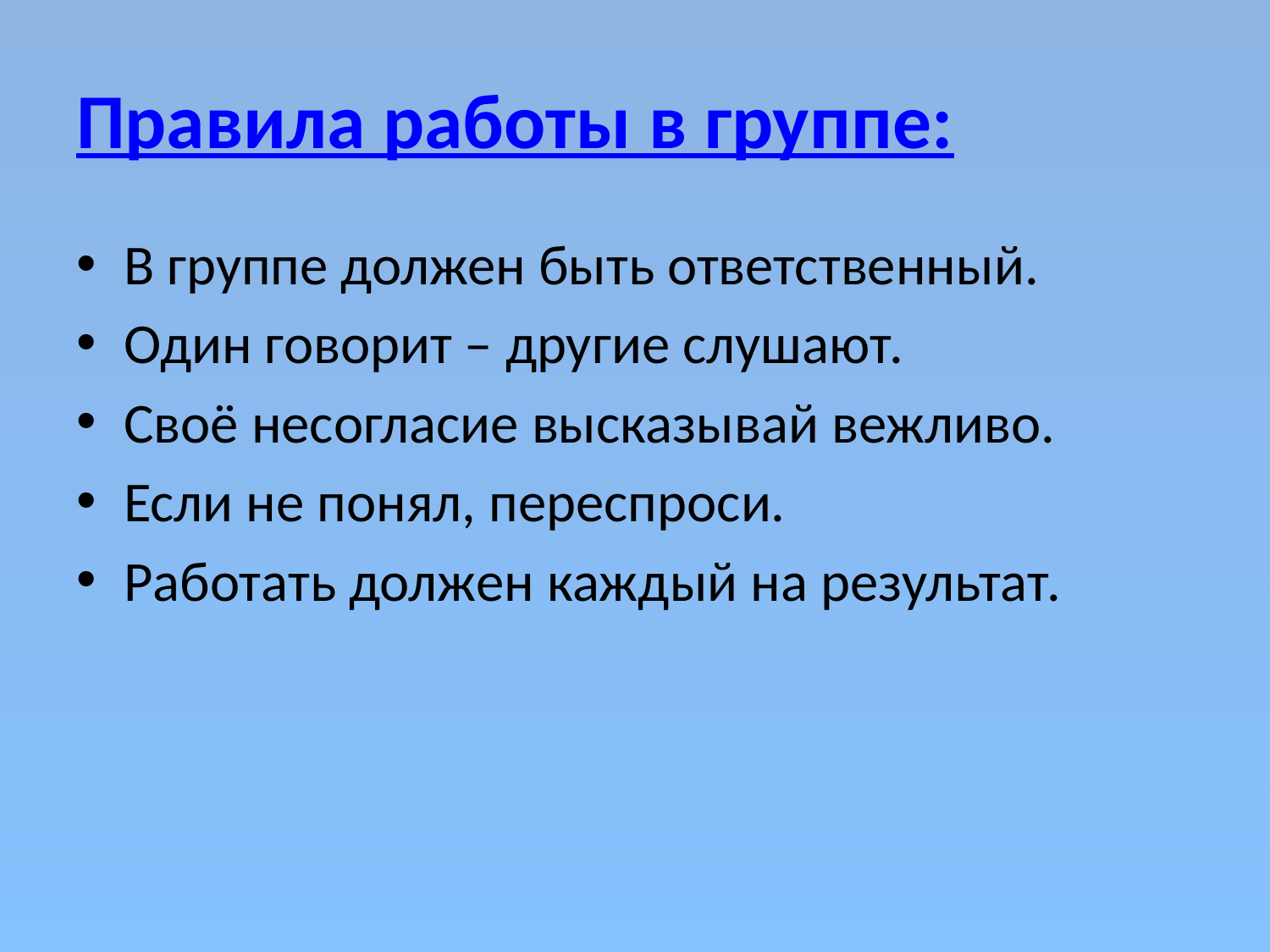

# Правила работы в группе:
В группе должен быть ответственный.
Один говорит – другие слушают.
Своё несогласие высказывай вежливо.
Если не понял, переспроси.
Работать должен каждый на результат.